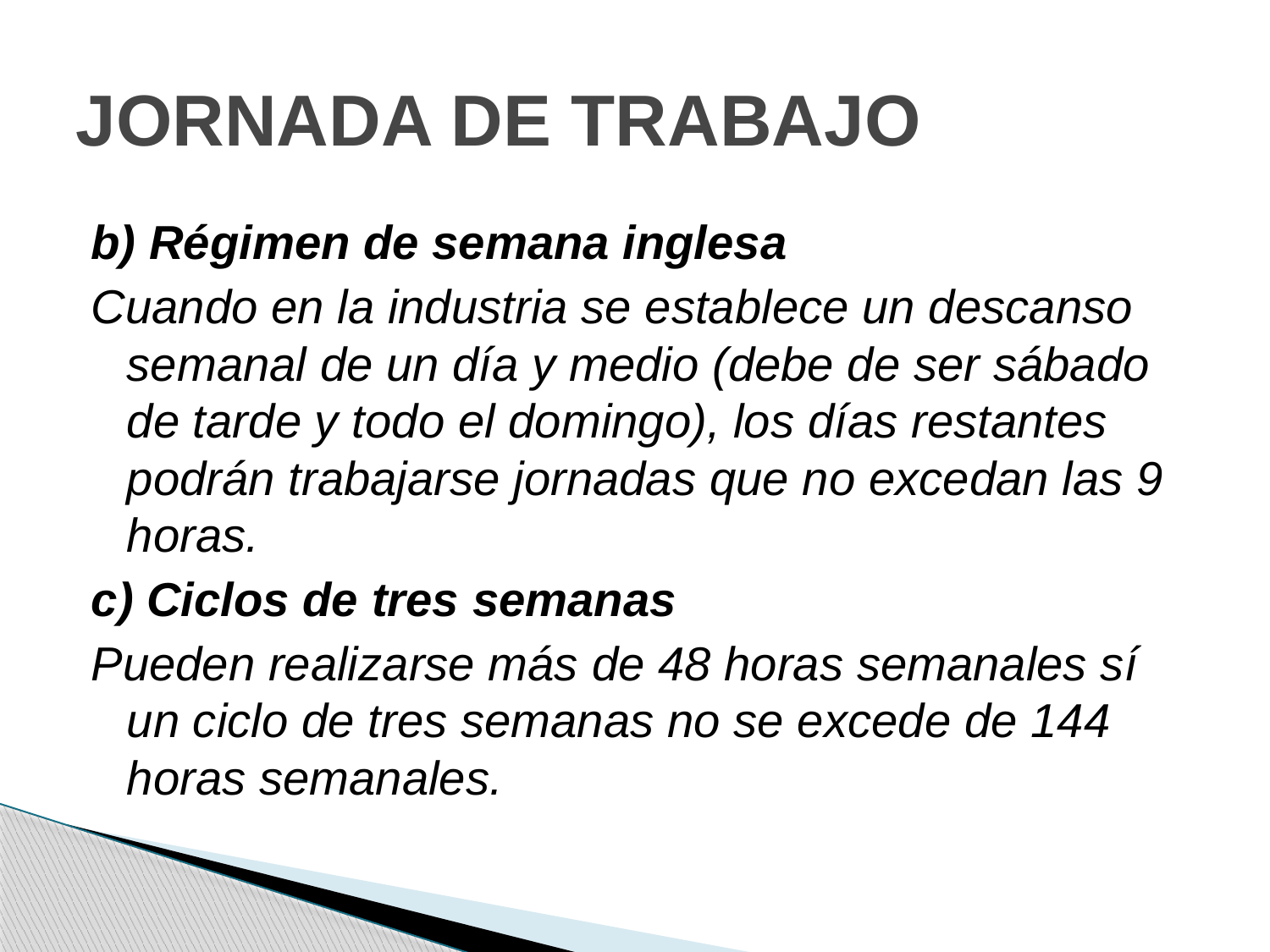

# JORNADA DE TRABAJO
b) Régimen de semana inglesa
Cuando en la industria se establece un descanso semanal de un día y medio (debe de ser sábado de tarde y todo el domingo), los días restantes podrán trabajarse jornadas que no excedan las 9 horas.
c) Ciclos de tres semanas
Pueden realizarse más de 48 horas semanales sí un ciclo de tres semanas no se excede de 144 horas semanales.